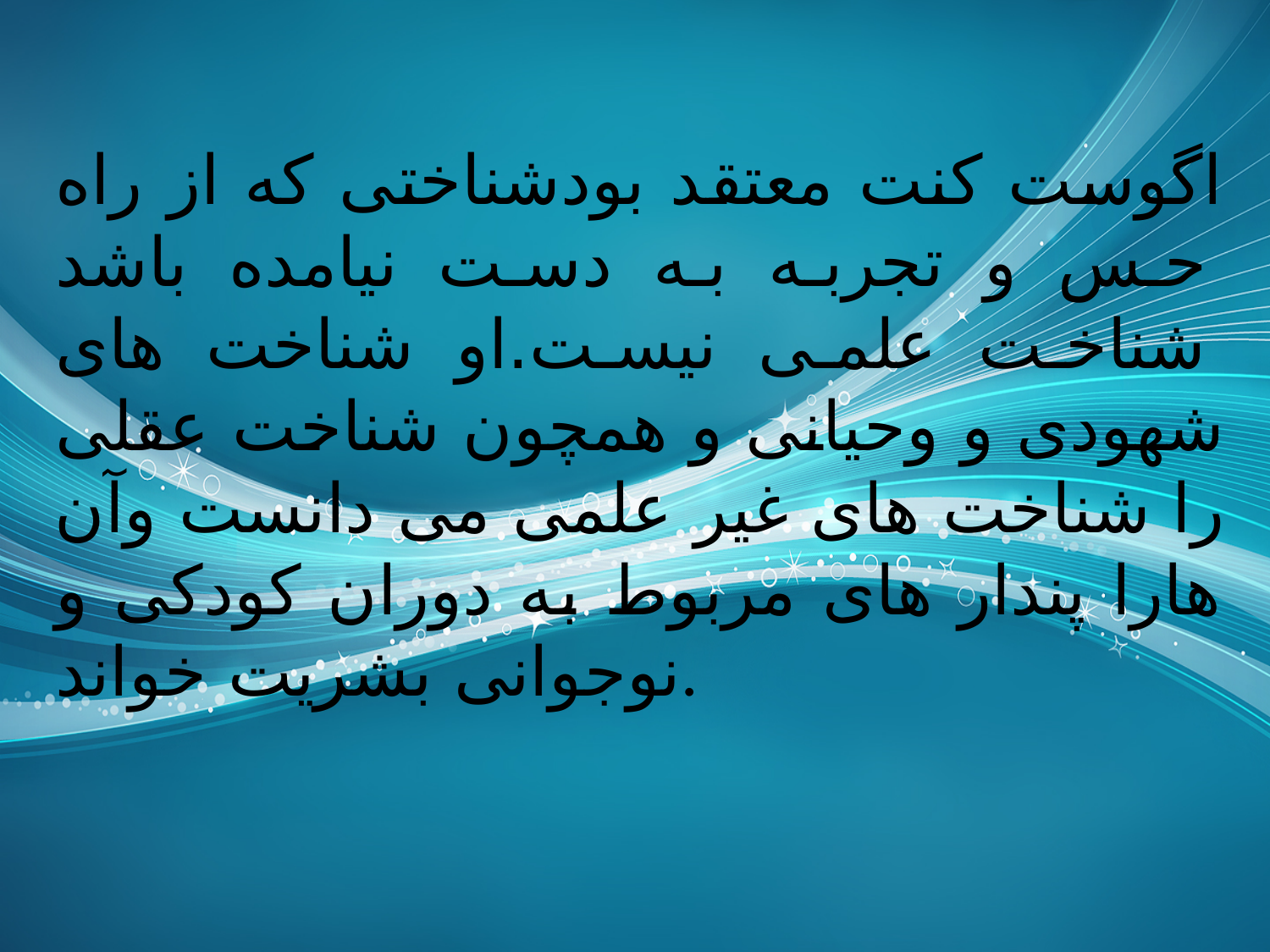

# اگوست کنت معتقد بودشناختی که از راه حس و تجربه به دست نیامده باشد شناخت علمی نیست.او شناخت های شهودی و وحیانی و همچون شناخت عقلی را شناخت های غیر علمی می دانست وآن هارا پندار های مربوط به دوران کودکی و نوجوانی بشریت خواند.